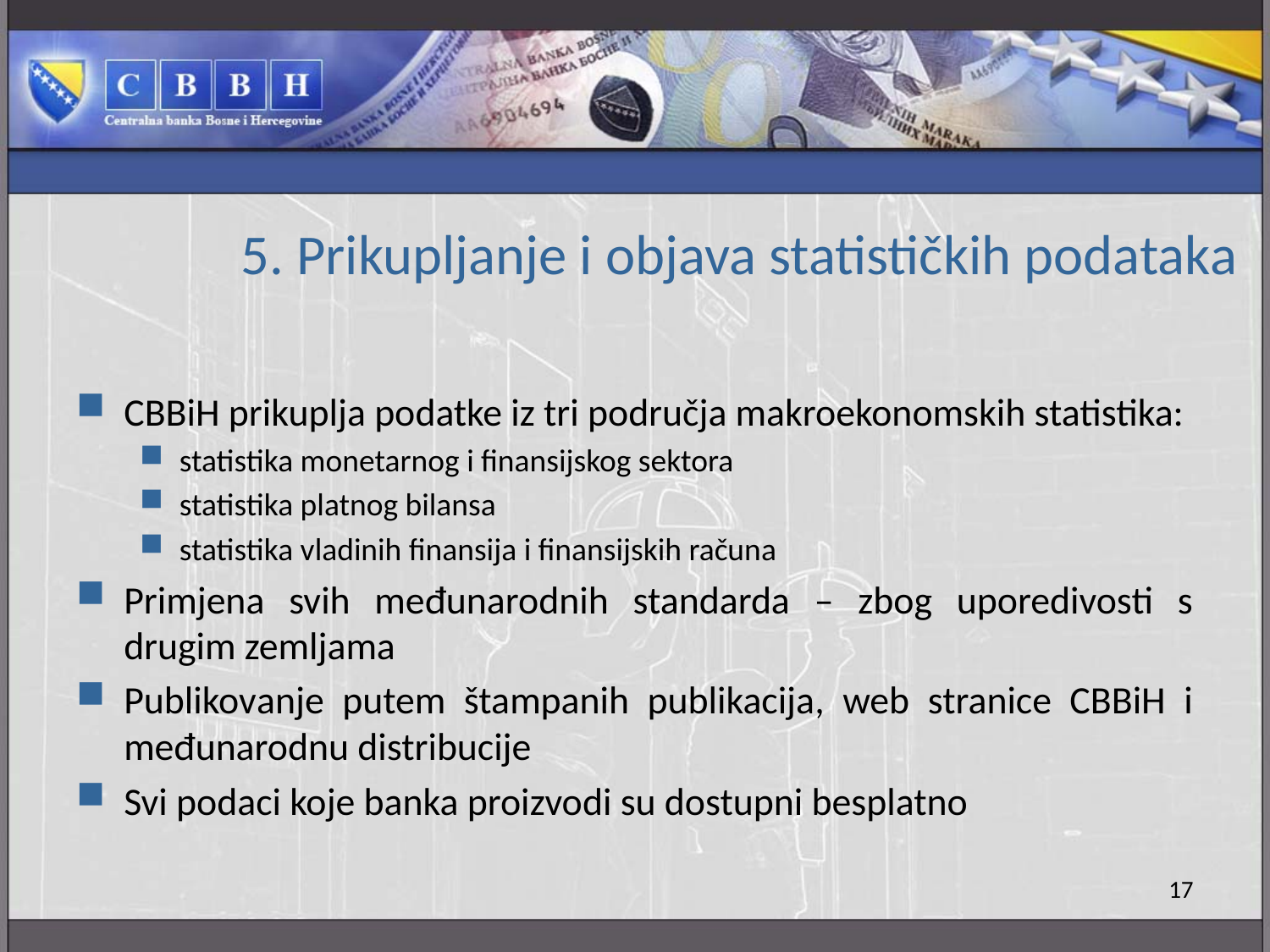

# 5. Prikupljanje i objava statističkih podataka
CBBiH prikuplja podatke iz tri područja makroekonomskih statistika:
statistika monetarnog i finansijskog sektora
statistika platnog bilansa
statistika vladinih finansija i finansijskih računa
Primjena svih međunarodnih standarda – zbog uporedivosti s drugim zemljama
Publikovanje putem štampanih publikacija, web stranice CBBiH i međunarodnu distribucije
Svi podaci koje banka proizvodi su dostupni besplatno
17